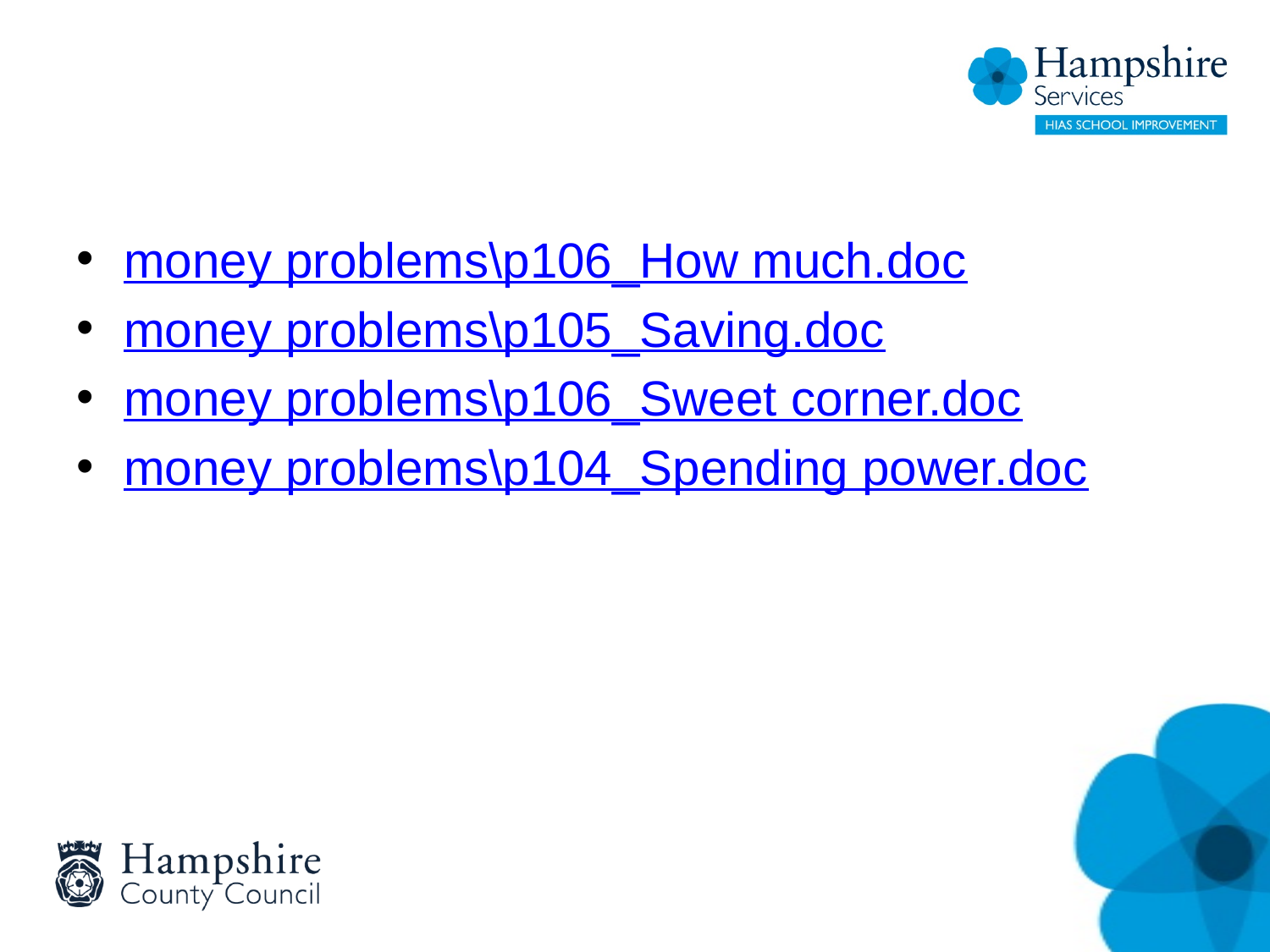

#
money problems\p106_How much.doc
money problems\p105_Saving.doc
money problems\p106_Sweet corner.doc
money problems\p104_Spending power.doc